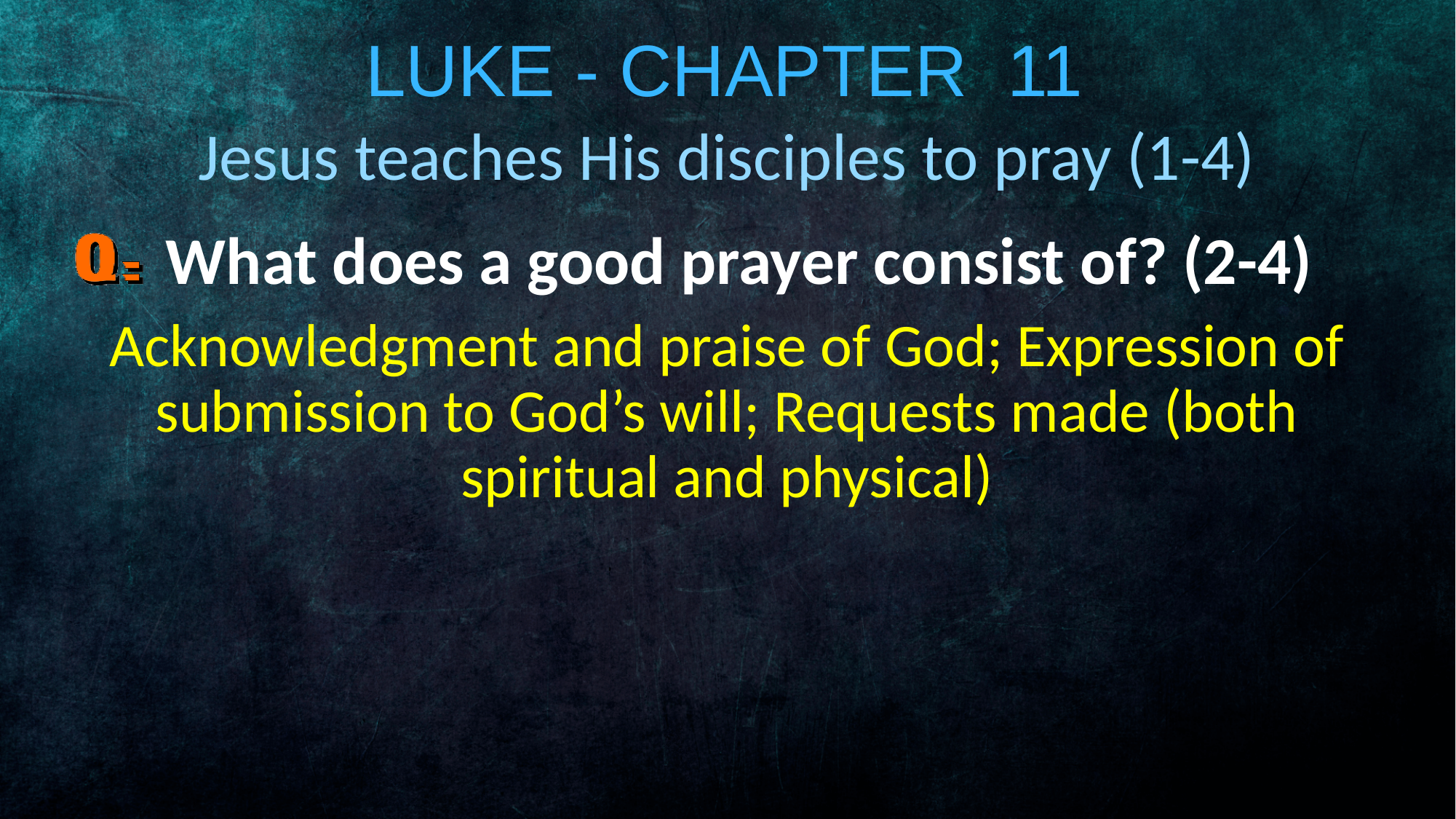

# Luke - Chapter  11
Jesus teaches His disciples to pray (1-4)

What does a good prayer consist of? (2-4)
Acknowledgment and praise of God; Expression of submission to God’s will; Requests made (both spiritual and physical)